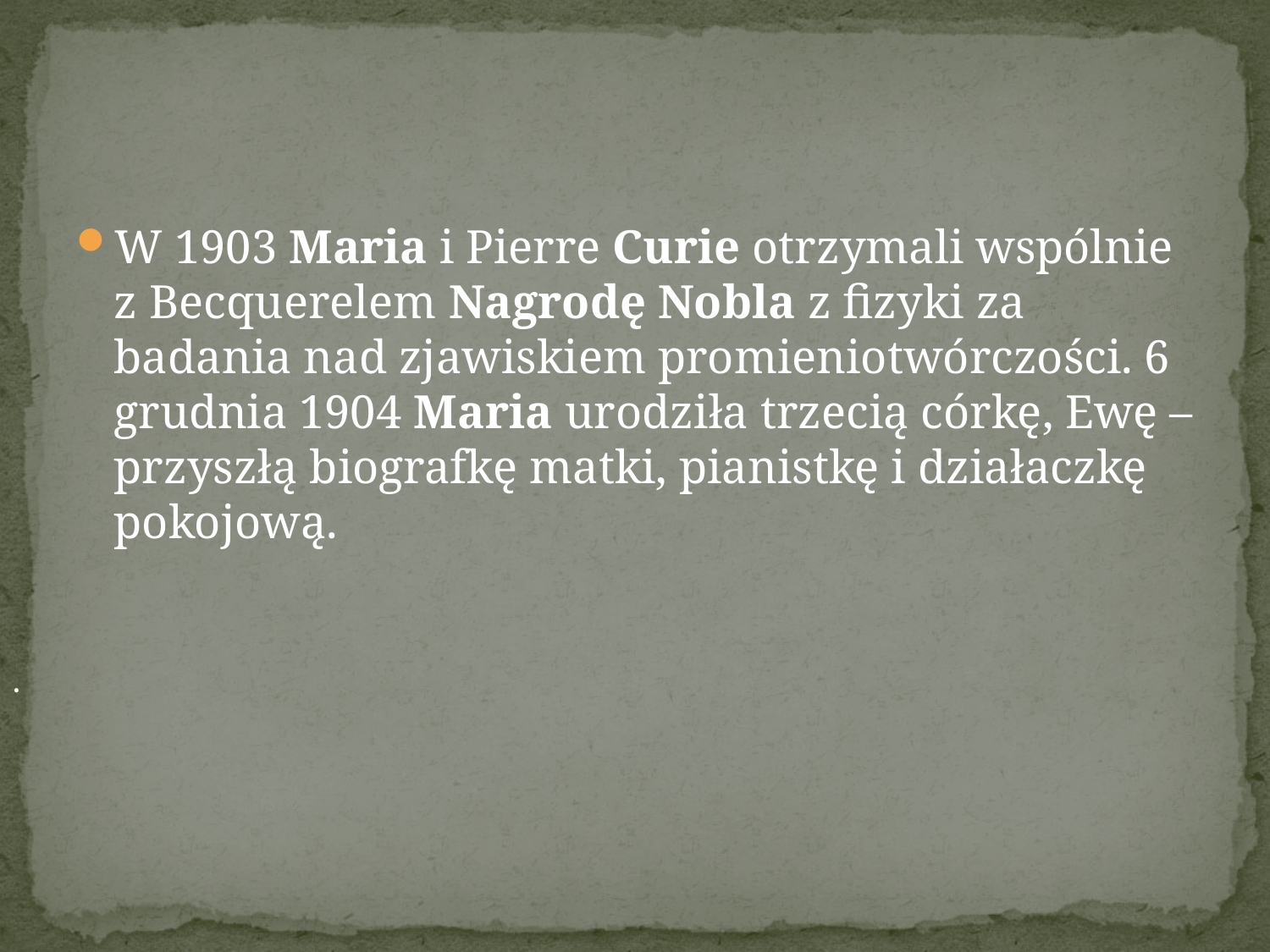

#
W 1903 Maria i Pierre Curie otrzymali wspólnie z Becquerelem Nagrodę Nobla z fizyki za badania nad zjawiskiem promieniotwórczości. 6 grudnia 1904 Maria urodziła trzecią córkę, Ewę – przyszłą biografkę matki, pianistkę i działaczkę pokojową.
.